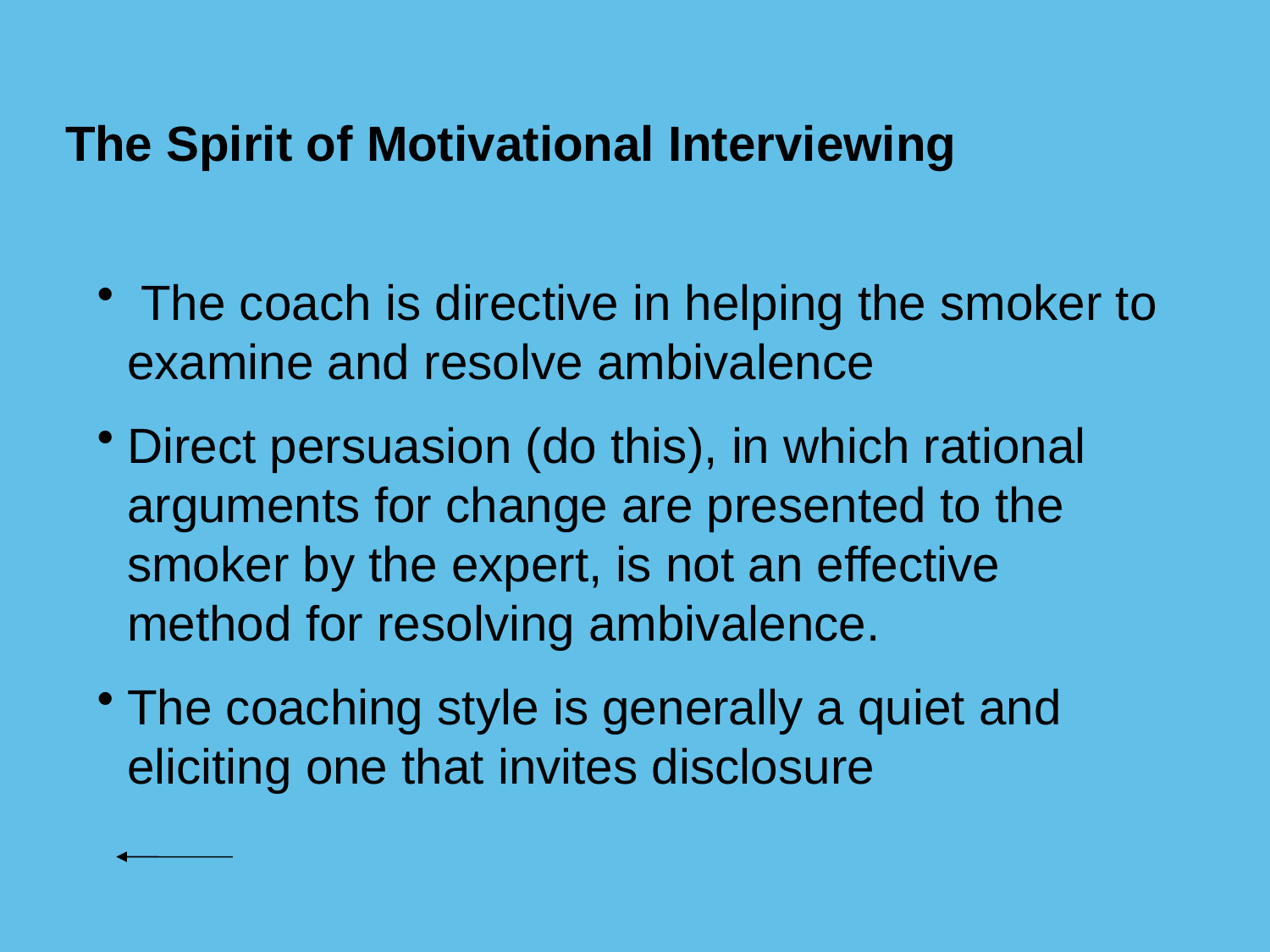

The Spirit of Motivational Interviewing
 The coach is directive in helping the smoker to examine and resolve ambivalence
Direct persuasion (do this), in which rational arguments for change are presented to the smoker by the expert, is not an effective method for resolving ambivalence.
The coaching style is generally a quiet and eliciting one that invites disclosure